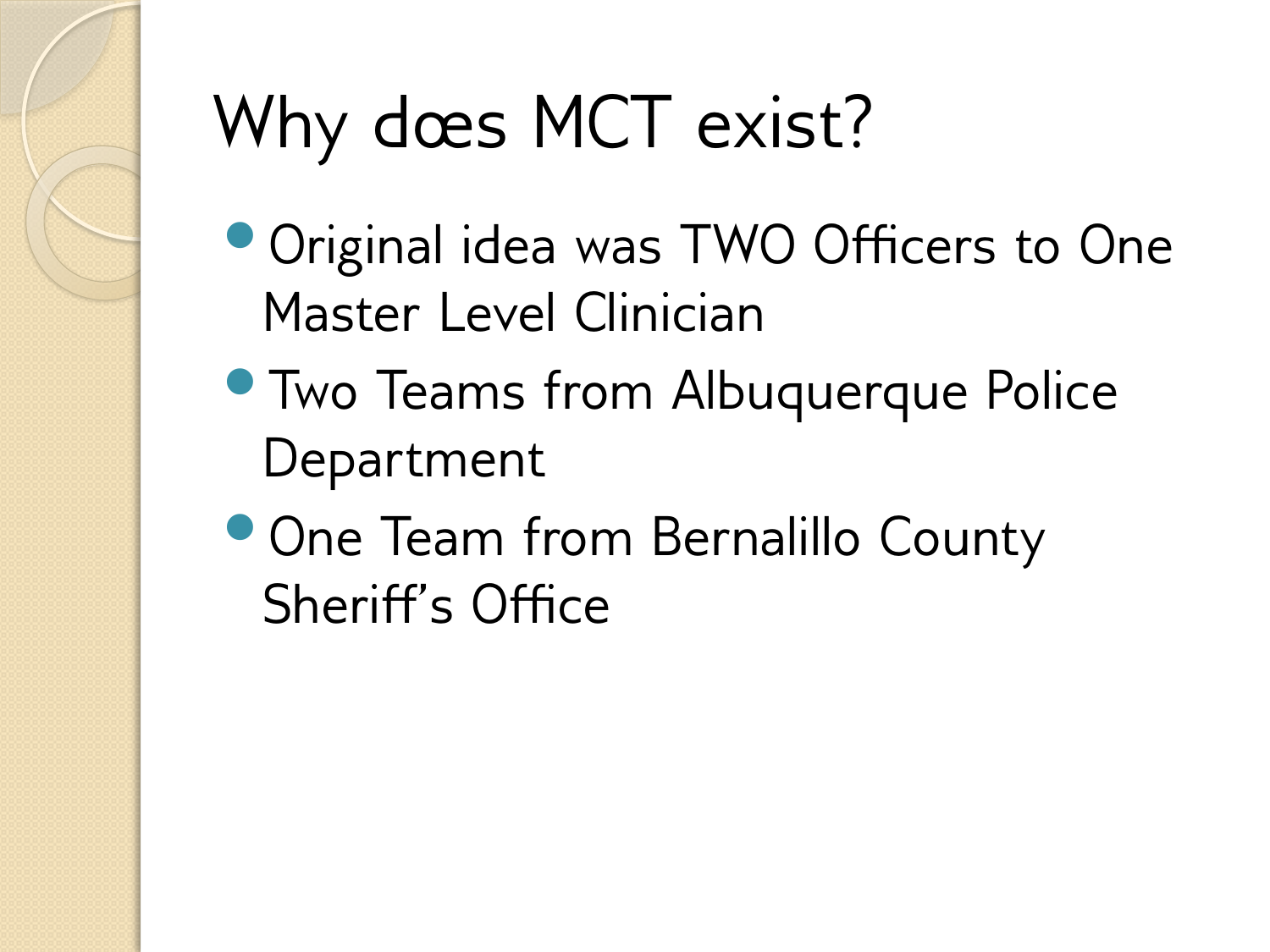

# Why does MCT exist?
Original idea was TWO Officers to One Master Level Clinician
Two Teams from Albuquerque Police Department
One Team from Bernalillo County Sheriff’s Office